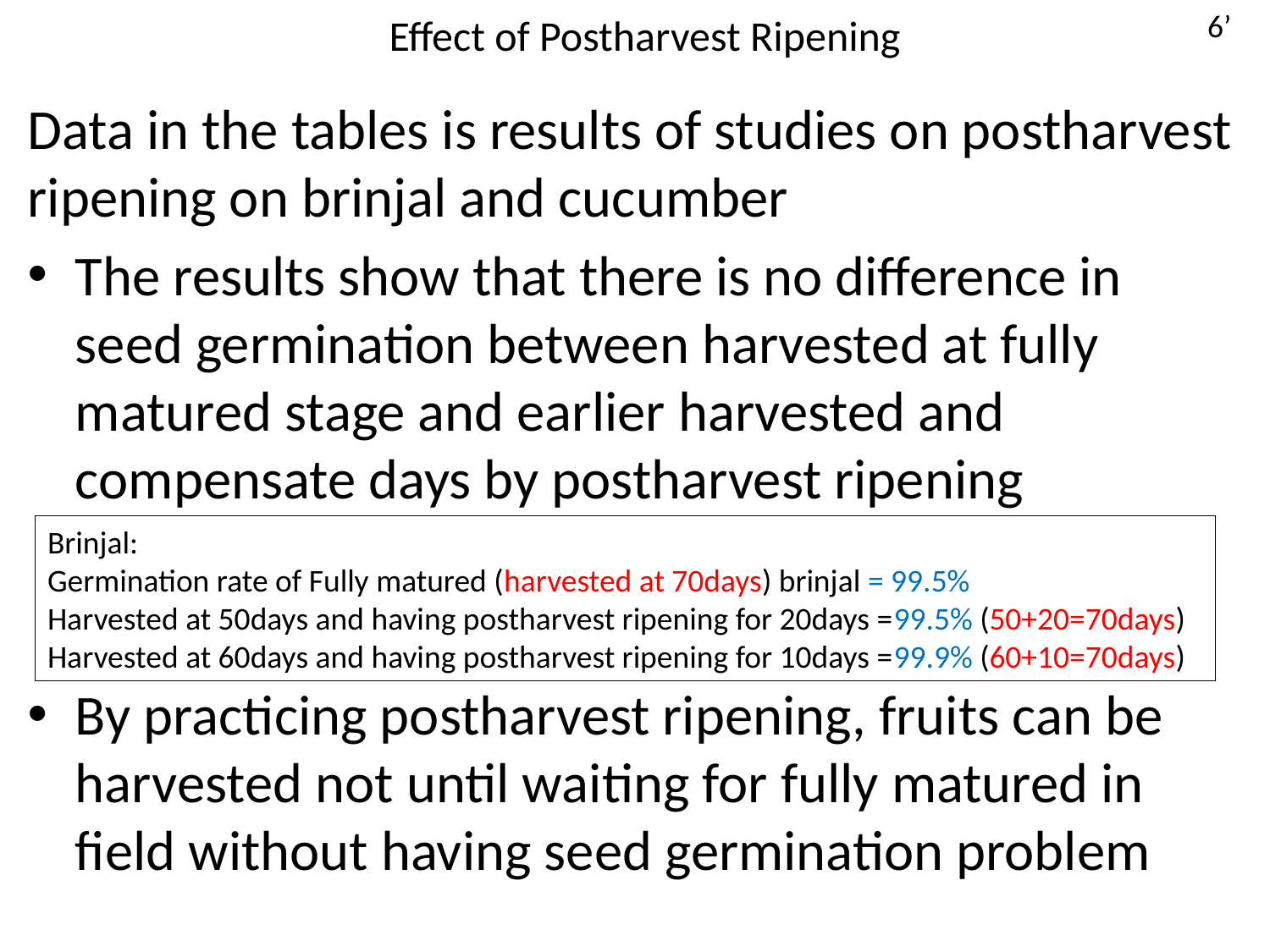

# Effect of Postharvest Ripening
6’
Data in the tables is results of studies on postharvest ripening on brinjal and cucumber
The results show that there is no difference in seed germination between harvested at fully matured stage and earlier harvested and compensate days by postharvest ripening

By practicing postharvest ripening, fruits can be harvested not until waiting for fully matured in field without having seed germination problem
Brinjal:
Germination rate of Fully matured (harvested at 70days) brinjal = 99.5%
Harvested at 50days and having postharvest ripening for 20days =99.5% (50+20=70days)
Harvested at 60days and having postharvest ripening for 10days =99.9% (60+10=70days)